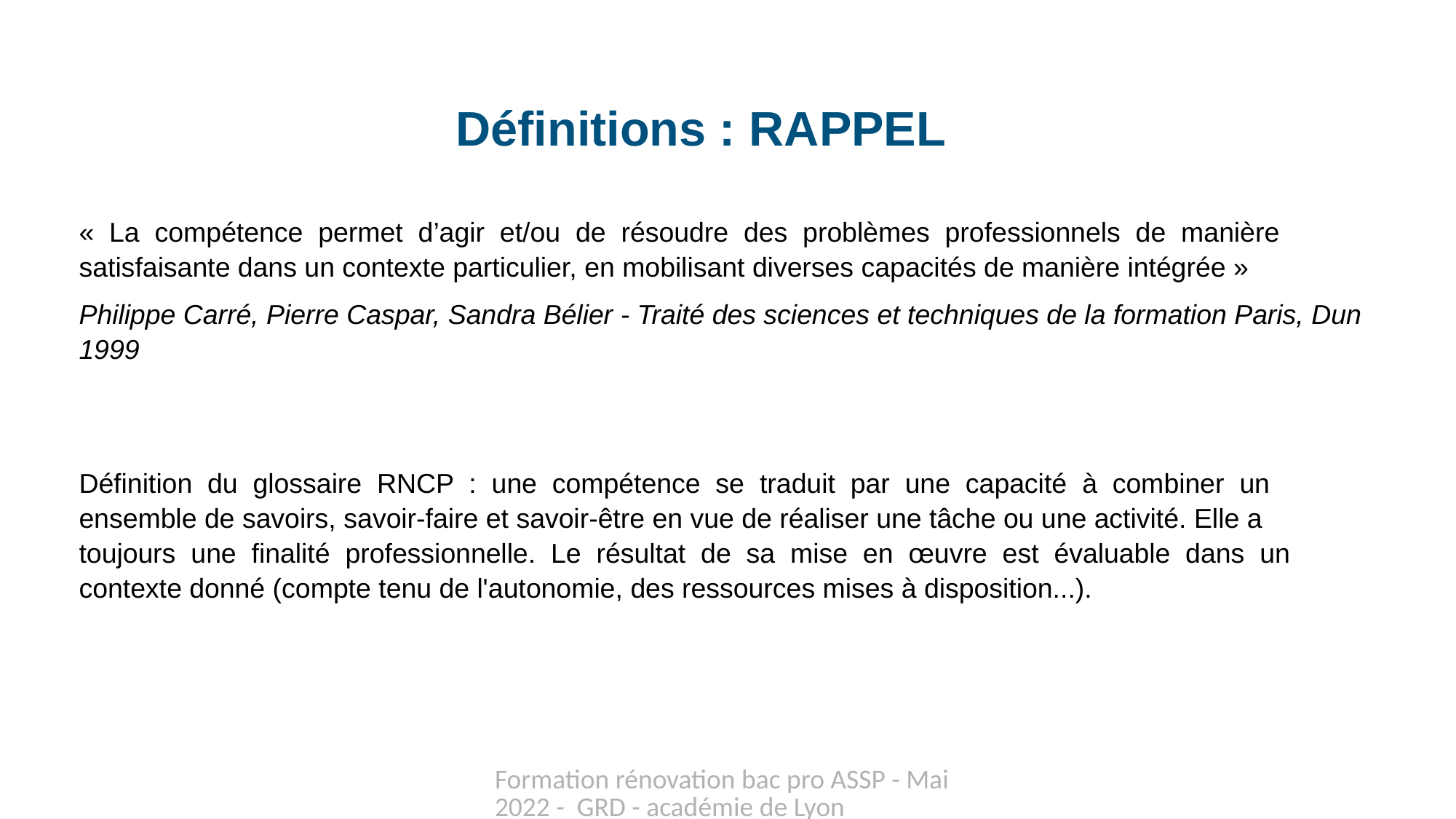

# Définitions : RAPPEL
«  La  compétence  permet  d’agir  et/ou  de  résoudre  des  problèmes  professionnels  de  manière
satisfaisante dans un contexte particulier, en mobilisant diverses capacités de manière intégrée »
Philippe Carré, Pierre Caspar, Sandra Bélier - Traité des sciences et techniques de la formation Paris, Dun
1999

Définition  du  glossaire  RNCP  :  une  compétence  se  traduit  par  une  capacité  à  combiner  un
ensemble de savoirs, savoir-faire et savoir-être en vue de réaliser une tâche ou une activité. Elle a
toujours  une  finalité  professionnelle.  Le  résultat  de  sa  mise  en  œuvre  est  évaluable  dans  un
contexte donné (compte tenu de l'autonomie, des ressources mises à disposition...).

Formation rénovation bac pro ASSP - Mai 2022 -  GRD - académie de Lyon